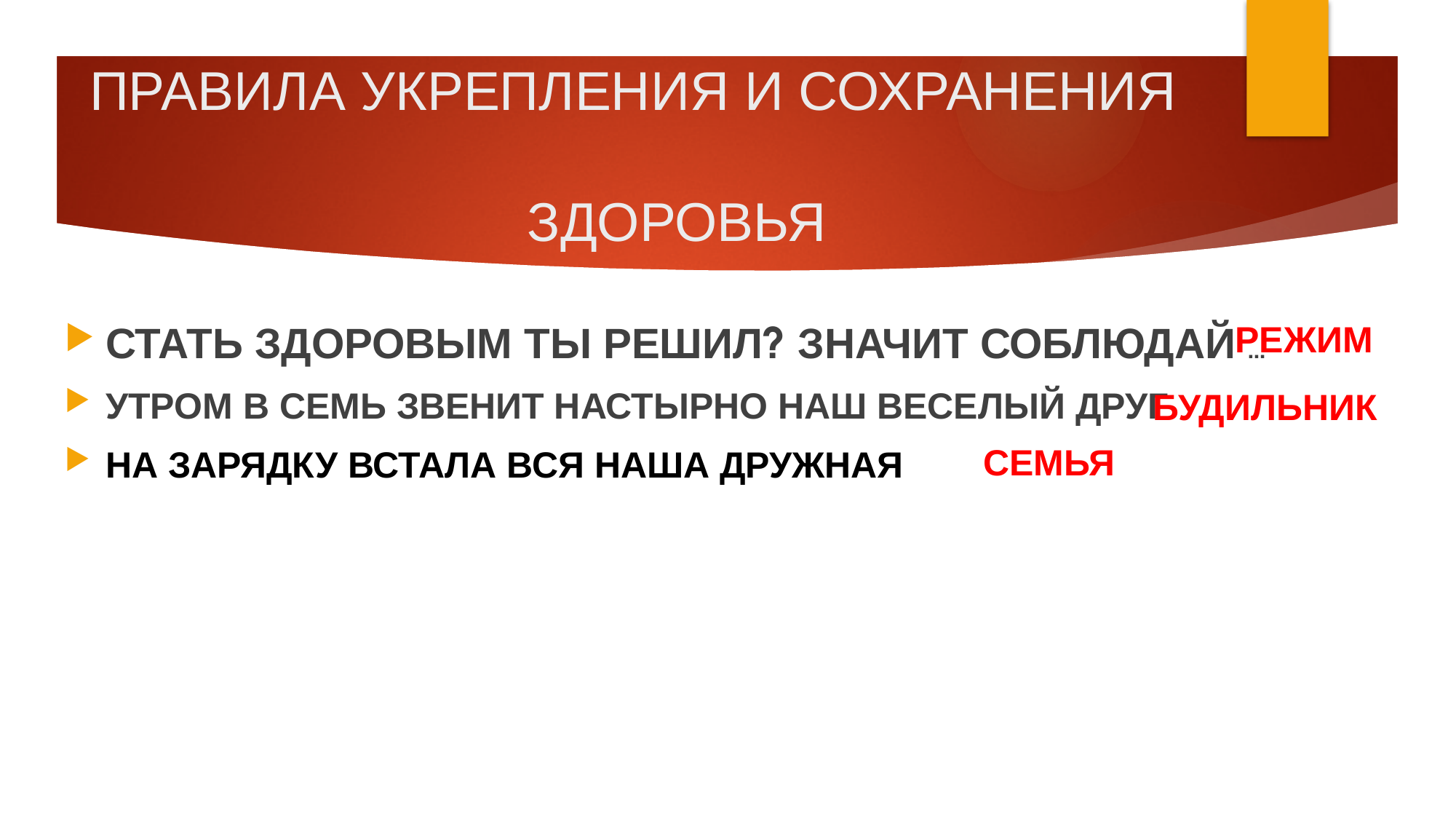

# ПРАВИЛА УКРЕПЛЕНИЯ И СОХРАНЕНИЯ ЗДОРОВЬЯ
СТАТЬ ЗДОРОВЫМ ТЫ РЕШИЛ? ЗНАЧИТ СОБЛЮДАЙ …
УТРОМ В СЕМЬ ЗВЕНИТ НАСТЫРНО НАШ ВЕСЕЛЫЙ ДРУГ
НА ЗАРЯДКУ ВСТАЛА ВСЯ НАША ДРУЖНАЯ
РЕЖИМ
БУДИЛЬНИК
СЕМЬЯ